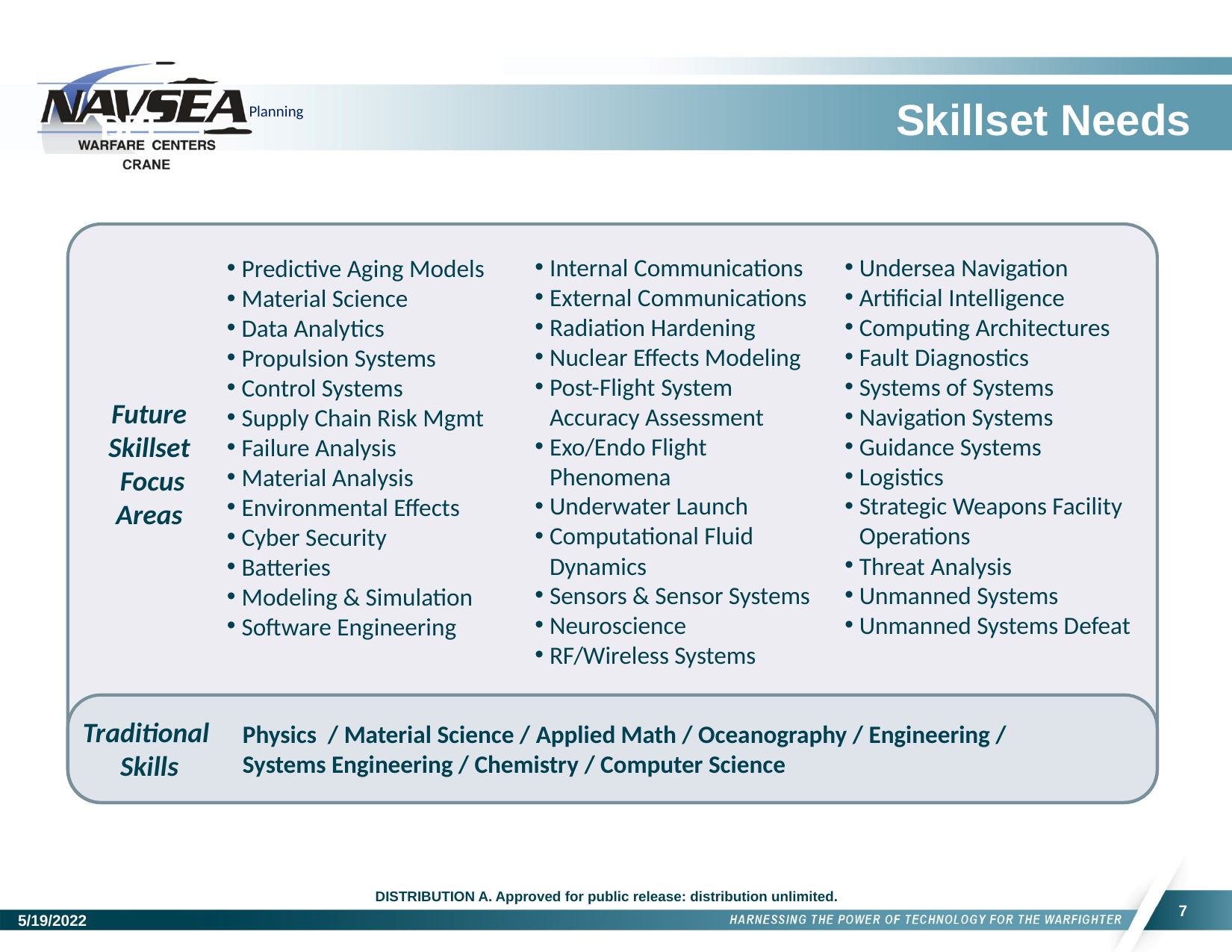

# Skillset Needs
Planning
DET

Internal Communications
External Communications
Radiation Hardening
Nuclear Effects Modeling
Post-Flight System Accuracy Assessment
Exo/Endo Flight Phenomena
Underwater Launch
Computational Fluid Dynamics
Sensors & Sensor Systems
Neuroscience
RF/Wireless Systems
Undersea Navigation
Artificial Intelligence
Computing Architectures
Fault Diagnostics
Systems of Systems
Navigation Systems
Guidance Systems
Logistics
Strategic Weapons Facility Operations
Threat Analysis
Unmanned Systems
Unmanned Systems Defeat
Predictive Aging Models
Material Science
Data Analytics
Propulsion Systems
Control Systems
Supply Chain Risk Mgmt
Failure Analysis
Material Analysis
Environmental Effects
Cyber Security
Batteries
Modeling & Simulation
Software Engineering

Future Skillset  Focus Areas

Traditional  Skills
Physics  / Material Science / Applied Math / Oceanography / Engineering /
Systems Engineering / Chemistry / Computer Science
7
5/19/2022